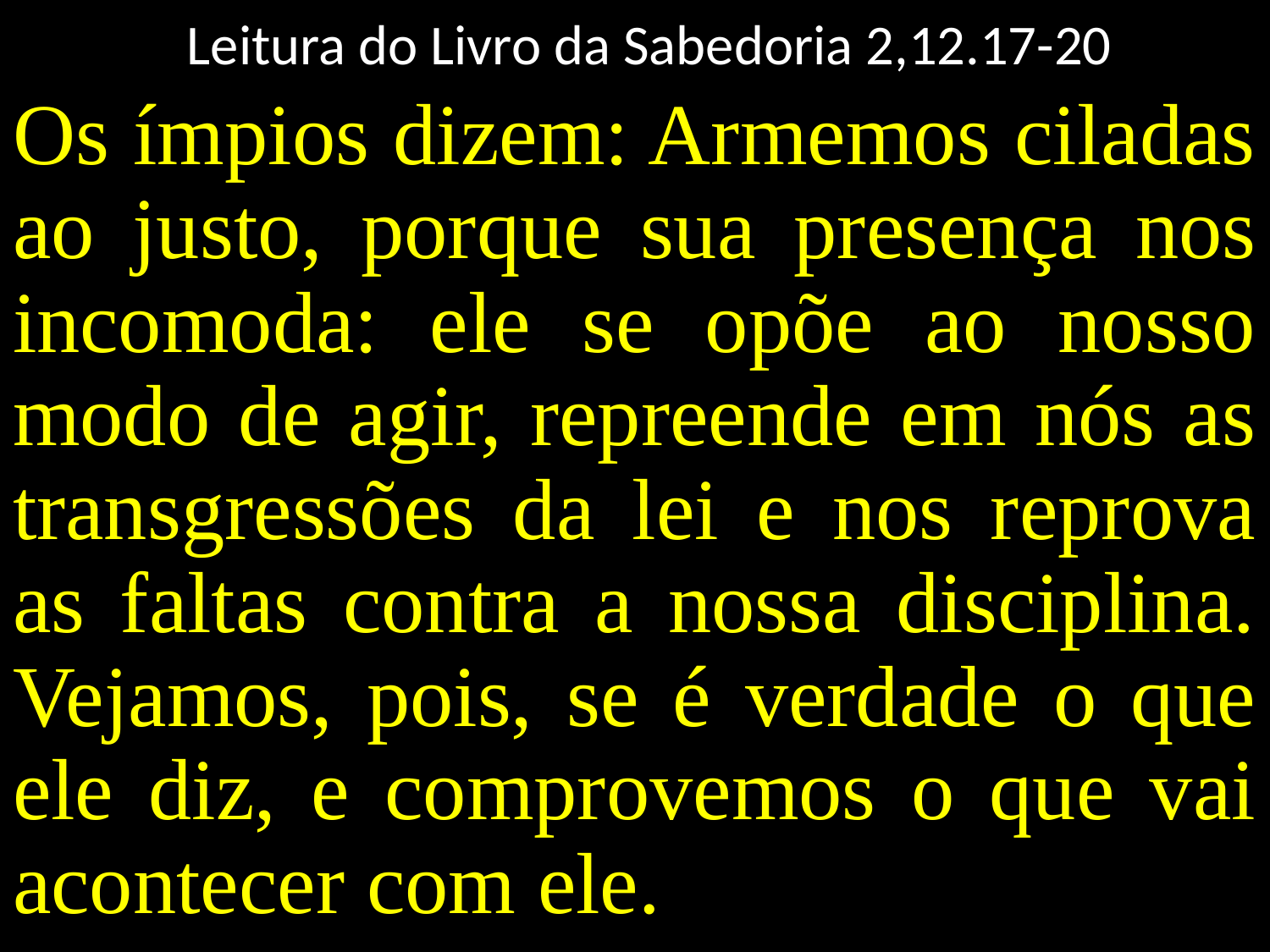

Leitura do Livro da Sabedoria 2,12.17-20
#
Os ímpios dizem: Armemos ciladas ao justo, porque sua presença nos incomoda: ele se opõe ao nosso modo de agir, repreende em nós as transgressões da lei e nos reprova as faltas contra a nossa disciplina. Vejamos, pois, se é verdade o que ele diz, e comprovemos o que vai acontecer com ele.